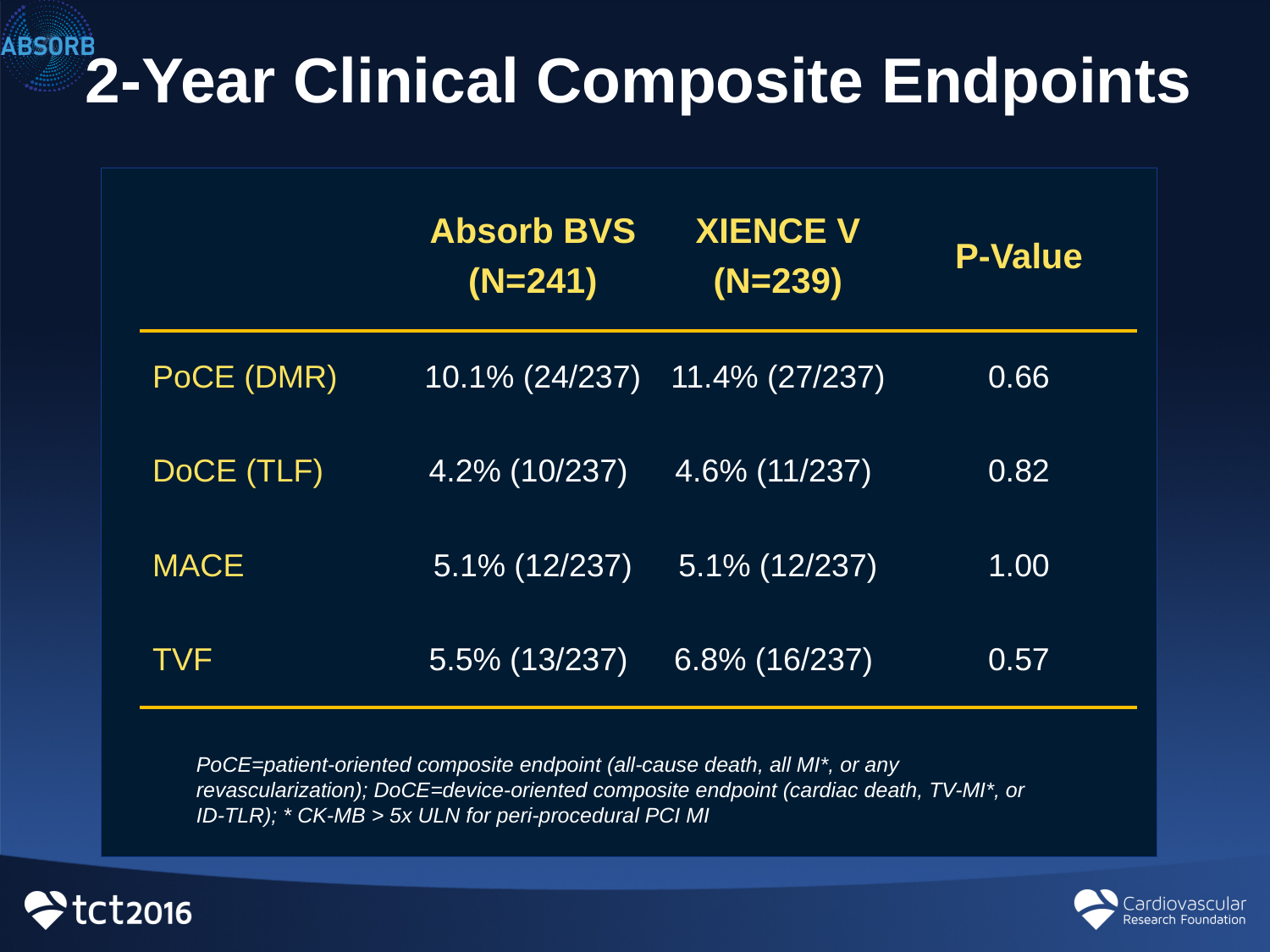

# 2-Year Clinical Composite Endpoints

|  | Absorb BVS (N=241) | XIENCE V (N=239) | P-Value |
| --- | --- | --- | --- |
| PoCE (DMR) | 10.1% (24/237) | 11.4% (27/237) | 0.66 |
| DoCE (TLF) | 4.2% (10/237) | 4.6% (11/237) | 0.82 |
| MACE | 5.1% (12/237) | 5.1% (12/237) | 1.00 |
| TVF | 5.5% (13/237) | 6.8% (16/237) | 0.57 |
PoCE=patient-oriented composite endpoint (all-cause death, all MI*, or any revascularization); DoCE=device-oriented composite endpoint (cardiac death, TV-MI*, or ID-TLR); * CK-MB > 5x ULN for peri-procedural PCI MI